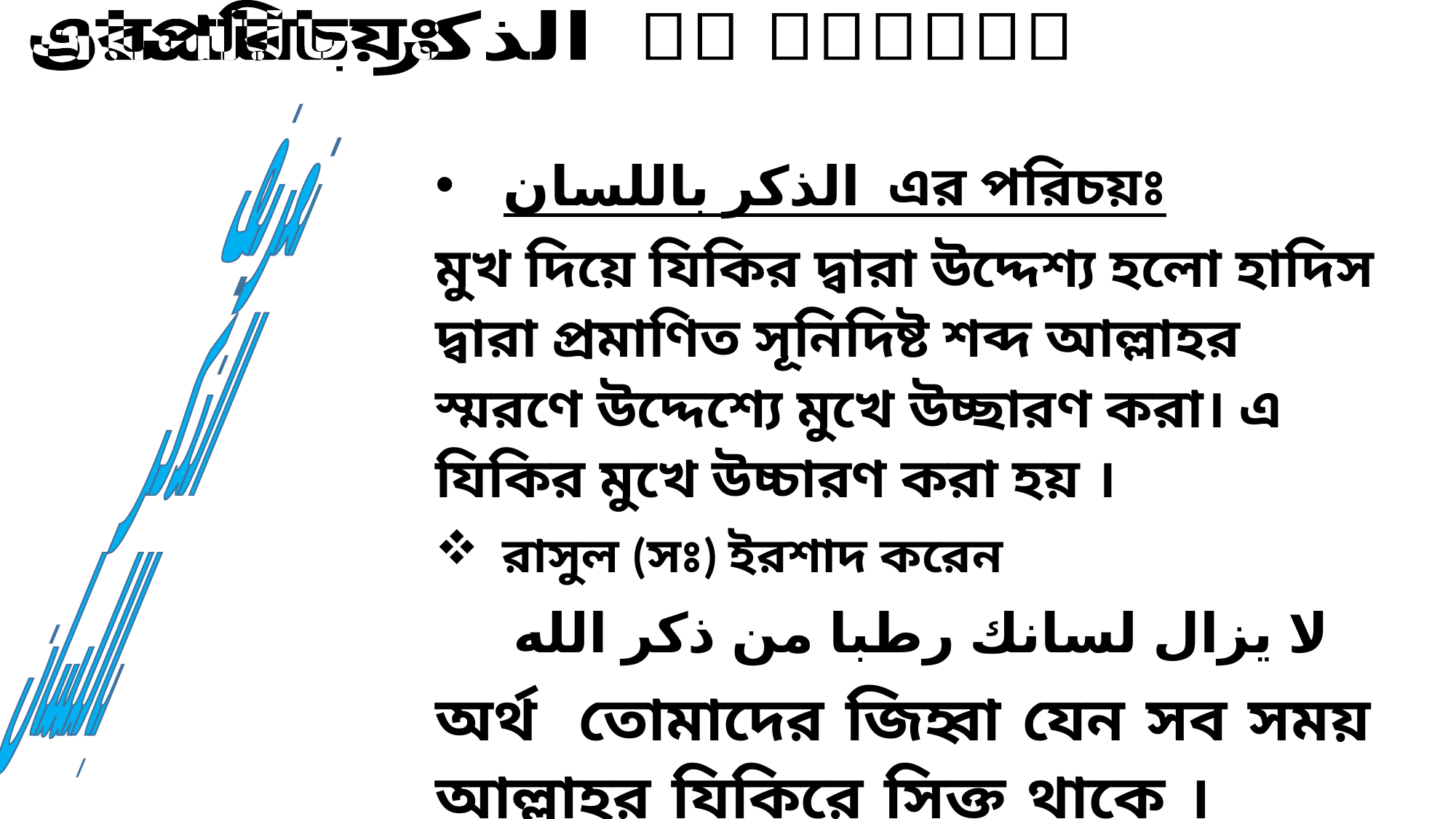

الذكر باللسان  এর পরিচয়ঃ
تعريف
الذكر
باللسان
الذكر باللسان  এর পরিচয়ঃ
মুখ দিয়ে যিকির দ্বারা উদ্দেশ্য হলো হাদিস দ্বারা প্রমাণিত সূনিদিষ্ট শব্দ আল্লাহর স্মরণে উদ্দেশ্যে মুখে উচ্ছারণ করা। এ যিকির মুখে উচ্চারণ করা হয় ।
 রাসুল (সঃ) ইরশাদ করেন
لا يزال لسانك رطبا من ذكر الله
অর্থ  তোমাদের জিহ্বা যেন সব সময়  আল্লাহর যিকিরে সিক্ত থাকে ।